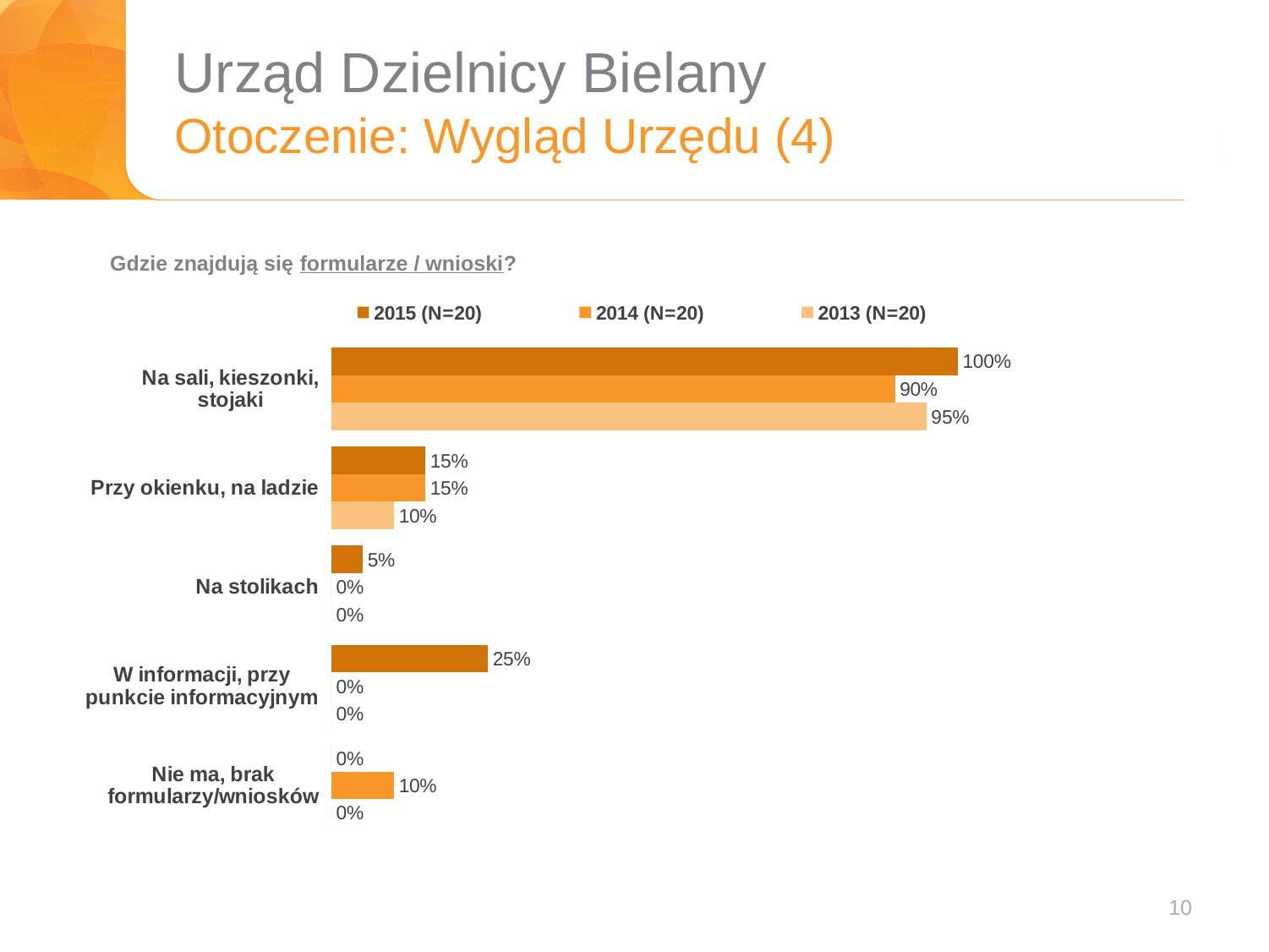

# Urząd Dzielnicy Bielany Otoczenie: Wygląd Urzędu (4)
Gdzie znajdują się formularze / wnioski?

### Chart

| Category | 2015 (N=20) | 2014 (N=20) | 2013 (N=20) |
|---|---|---|---|

### Chart

| Category | 2015 | 2014 (N=x) | 2013 (N=20) |
|---|---|---|---|
| Na sali, kieszonki, stojaki | 1.0 | 0.9 | 0.95 |
| Przy okienku, na ladzie | 0.15 | 0.15 | 0.1 |
| Na stolikach | 0.05 | 0.0 | 0.0 |
| W informacji, przy punkcie informacyjnym | 0.25 | 0.0 | 0.0 |
| Nie ma, brak formularzy/wniosków | 0.0 | 0.1 | 0.0 |
10